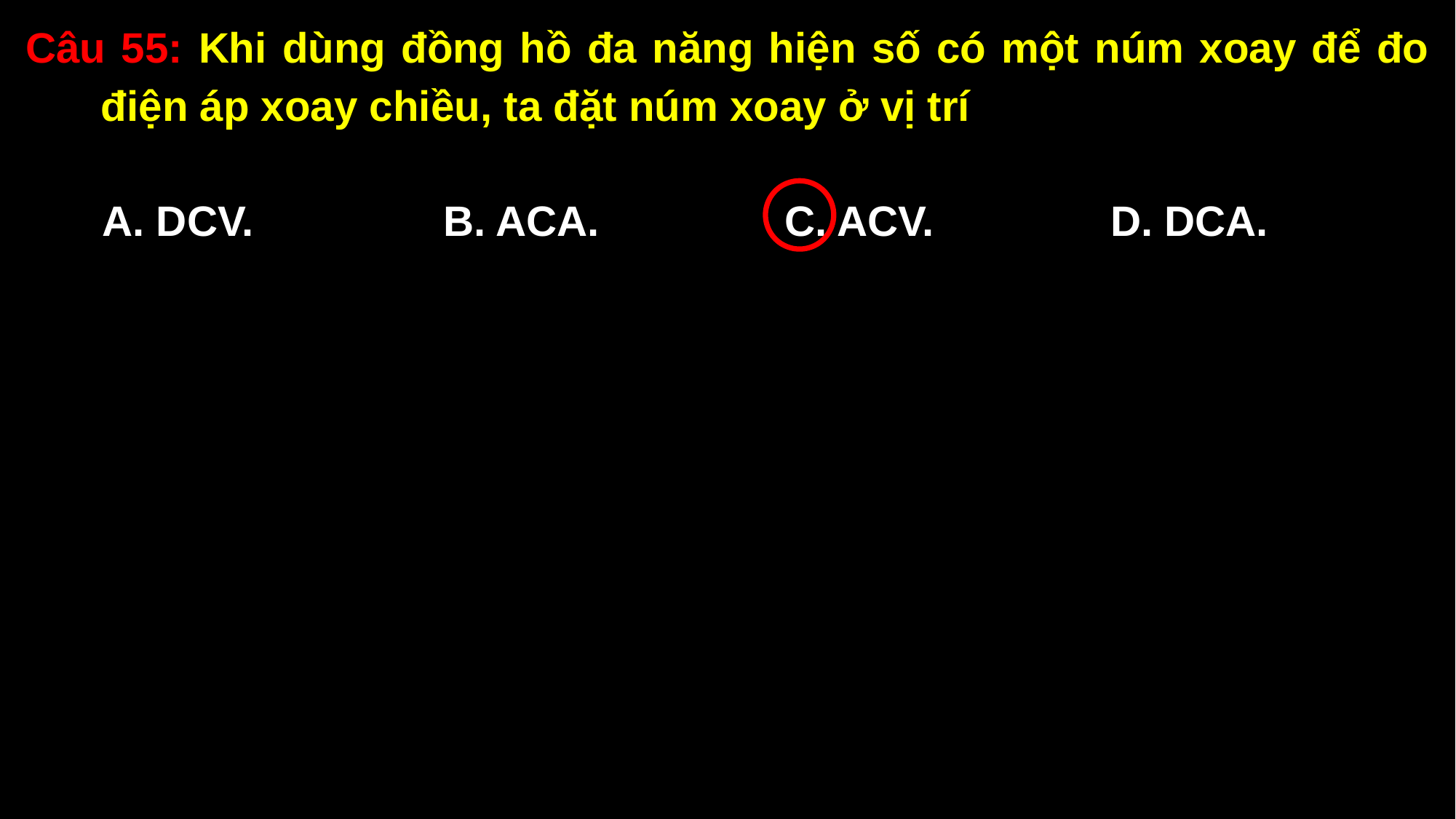

Câu 55: Khi dùng đồng hồ đa năng hiện số có một núm xoay để đo điện áp xoay chiều, ta đặt núm xoay ở vị trí

A. DCV.
B. ACA.
C. ACV.
D. DCA.